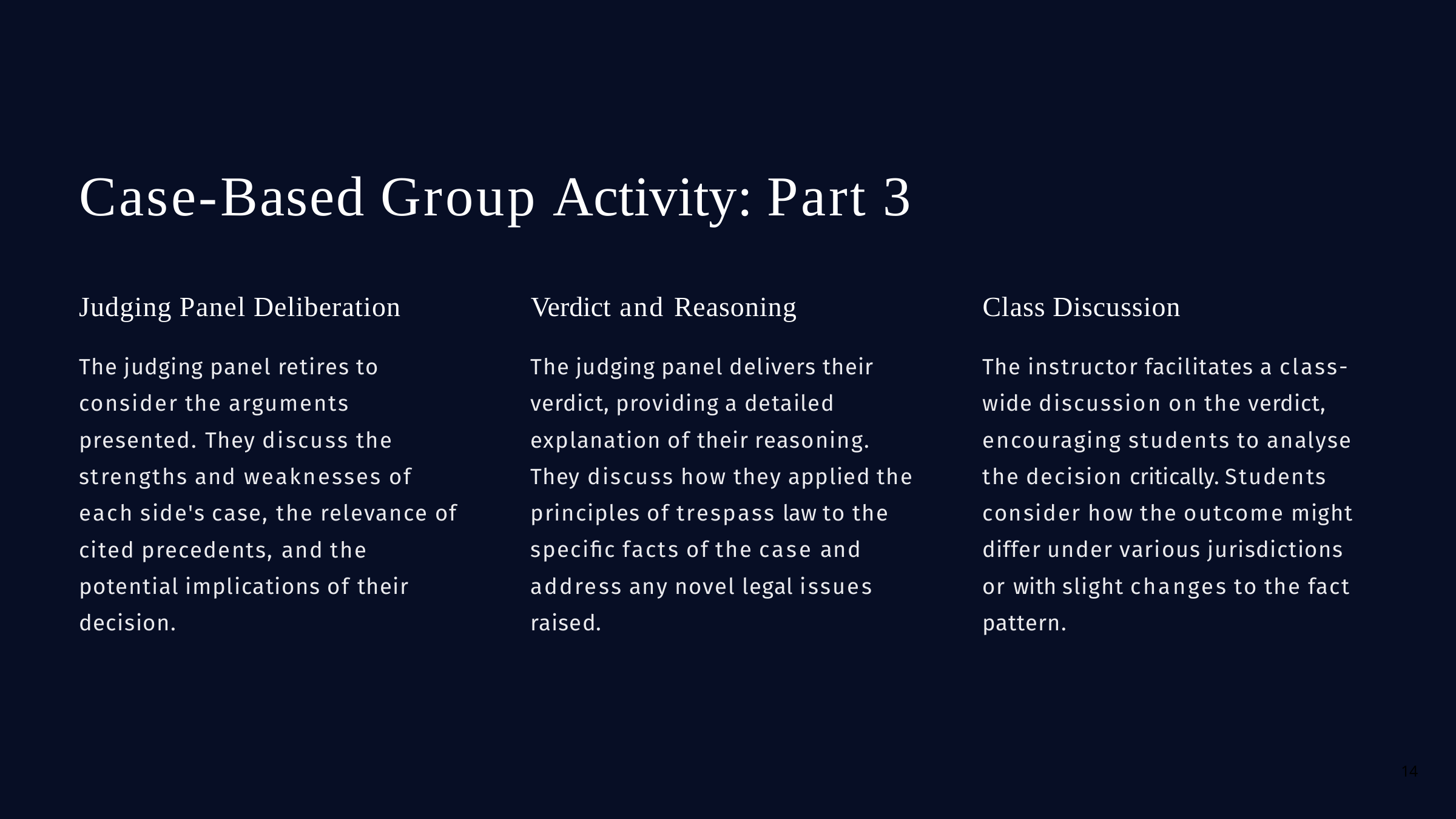

# Case-Based Group Activity: Part 3
Judging Panel Deliberation
Verdict and Reasoning
Class Discussion
The judging panel retires to consider the arguments presented. They discuss the strengths and weaknesses of each side's case, the relevance of cited precedents, and the potential implications of their decision.
The judging panel delivers their verdict, providing a detailed explanation of their reasoning. They discuss how they applied the principles of trespass law to the specific facts of the case and address any novel legal issues raised.
The instructor facilitates a class- wide discussion on the verdict, encouraging students to analyse the decision critically. Students consider how the outcome might differ under various jurisdictions or with slight changes to the fact pattern.
14